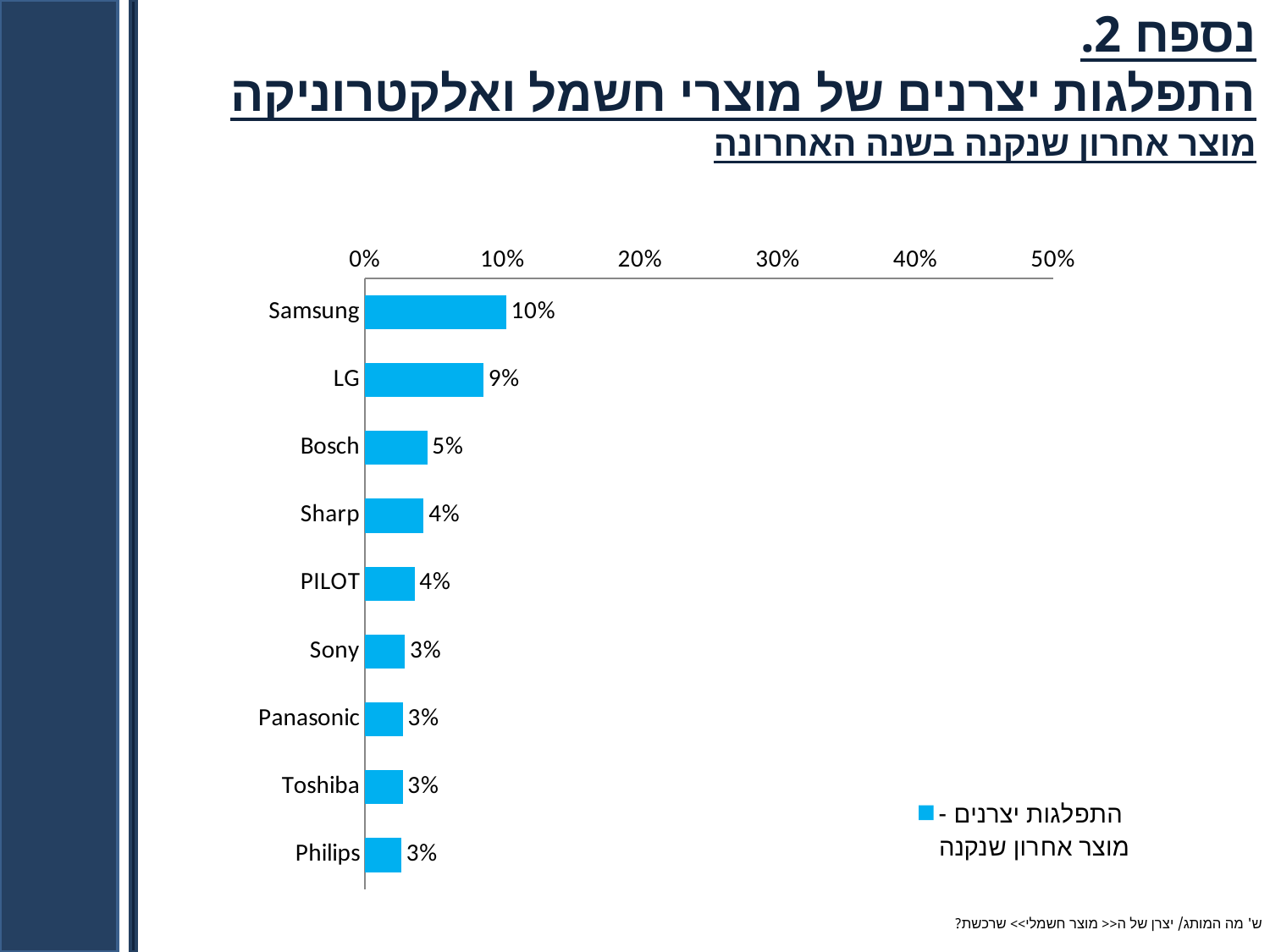

נספח 2.
התפלגות יצרנים של מוצרי חשמל ואלקטרוניקה
מוצר אחרון שנקנה בשנה האחרונה

### Chart

| Category | התפלגות יצרנים - מוצר אחרון שנקנה |
|---|---|
| Samsung | 0.10244962730351016 |
| LG | 0.08612529754255 |
| Bosch | 0.04518036945565079 |
| Sharp | 0.042678497591721334 |
| PILOT | 0.035959344232982804 |
| Sony | 0.02901808164679325 |
| Panasonic | 0.0274856676687192 |
| Toshiba | 0.027329213370137353 |
| Philips | 0.026391884492026417 |
לא קרה
קרה
ש' מה המותג/ יצרן של ה<< מוצר חשמלי>> שרכשת?